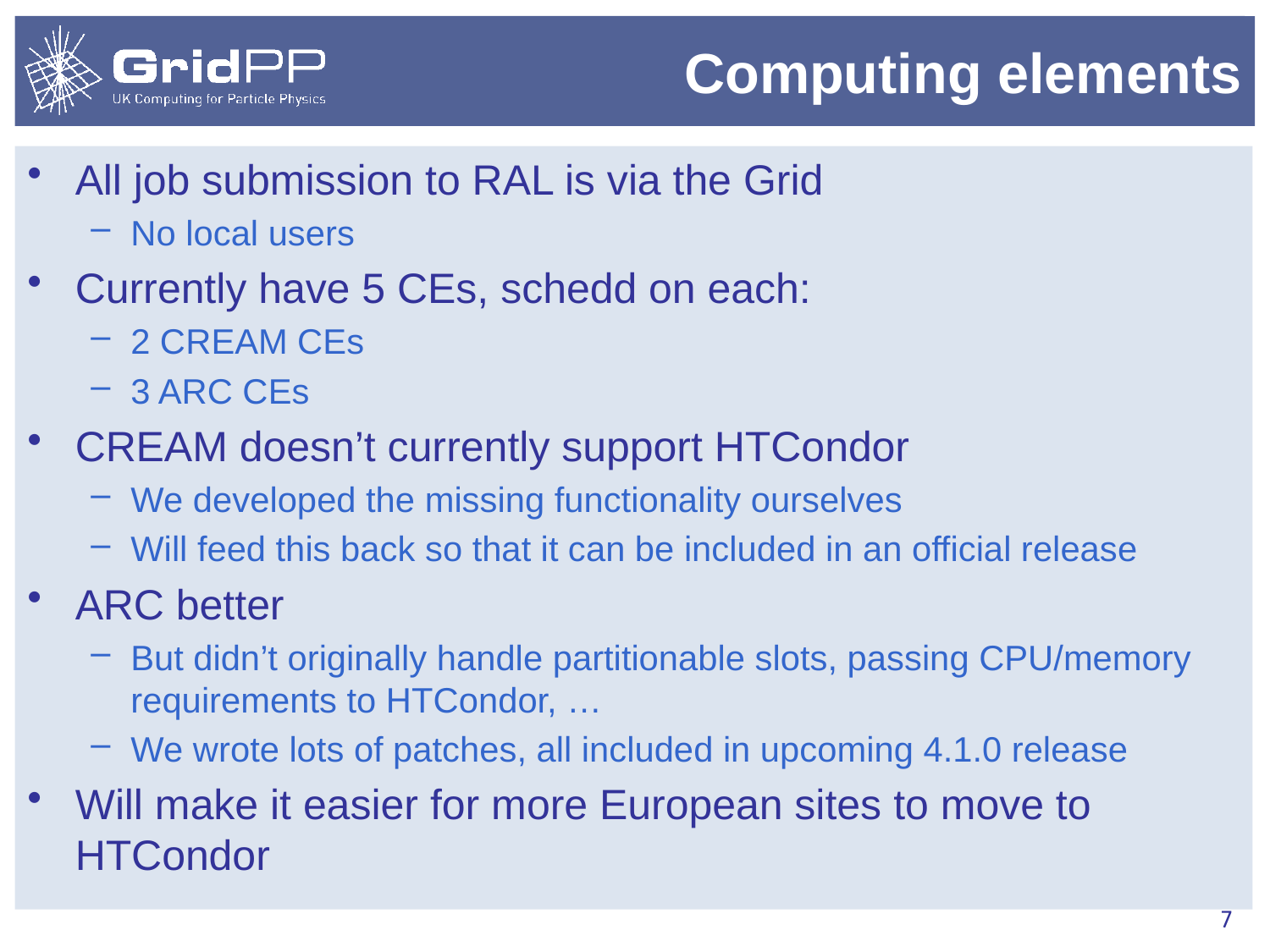

# Computing elements
All job submission to RAL is via the Grid
No local users
Currently have 5 CEs, schedd on each:
2 CREAM CEs
3 ARC CEs
CREAM doesn’t currently support HTCondor
We developed the missing functionality ourselves
Will feed this back so that it can be included in an official release
ARC better
But didn’t originally handle partitionable slots, passing CPU/memory requirements to HTCondor, …
We wrote lots of patches, all included in upcoming 4.1.0 release
Will make it easier for more European sites to move to HTCondor
7